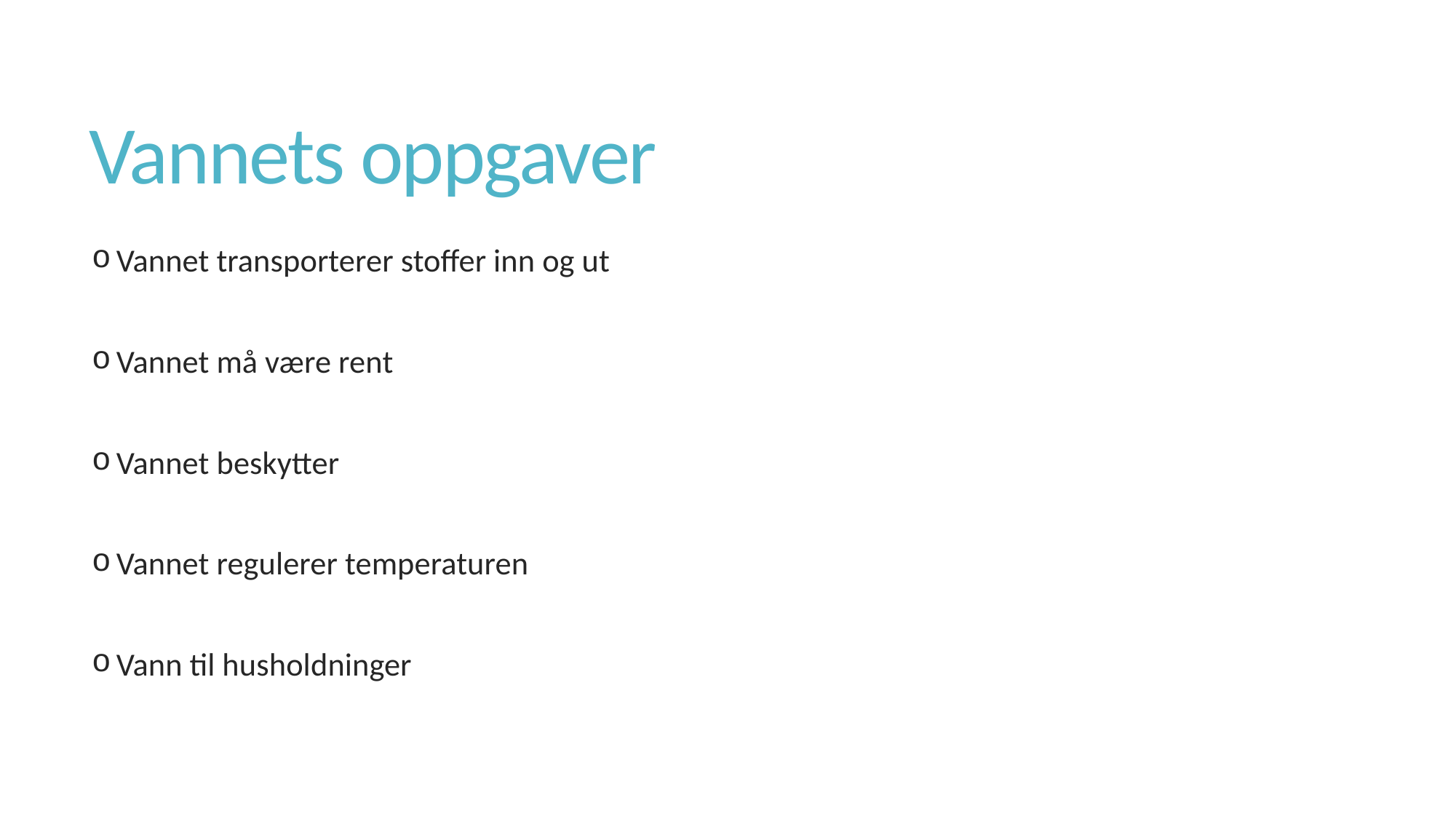

# Vannets oppgaver
 Vannet transporterer stoffer inn og ut

 Vannet må være rent

 Vannet beskytter

 Vannet regulerer temperaturen

 Vann til husholdninger